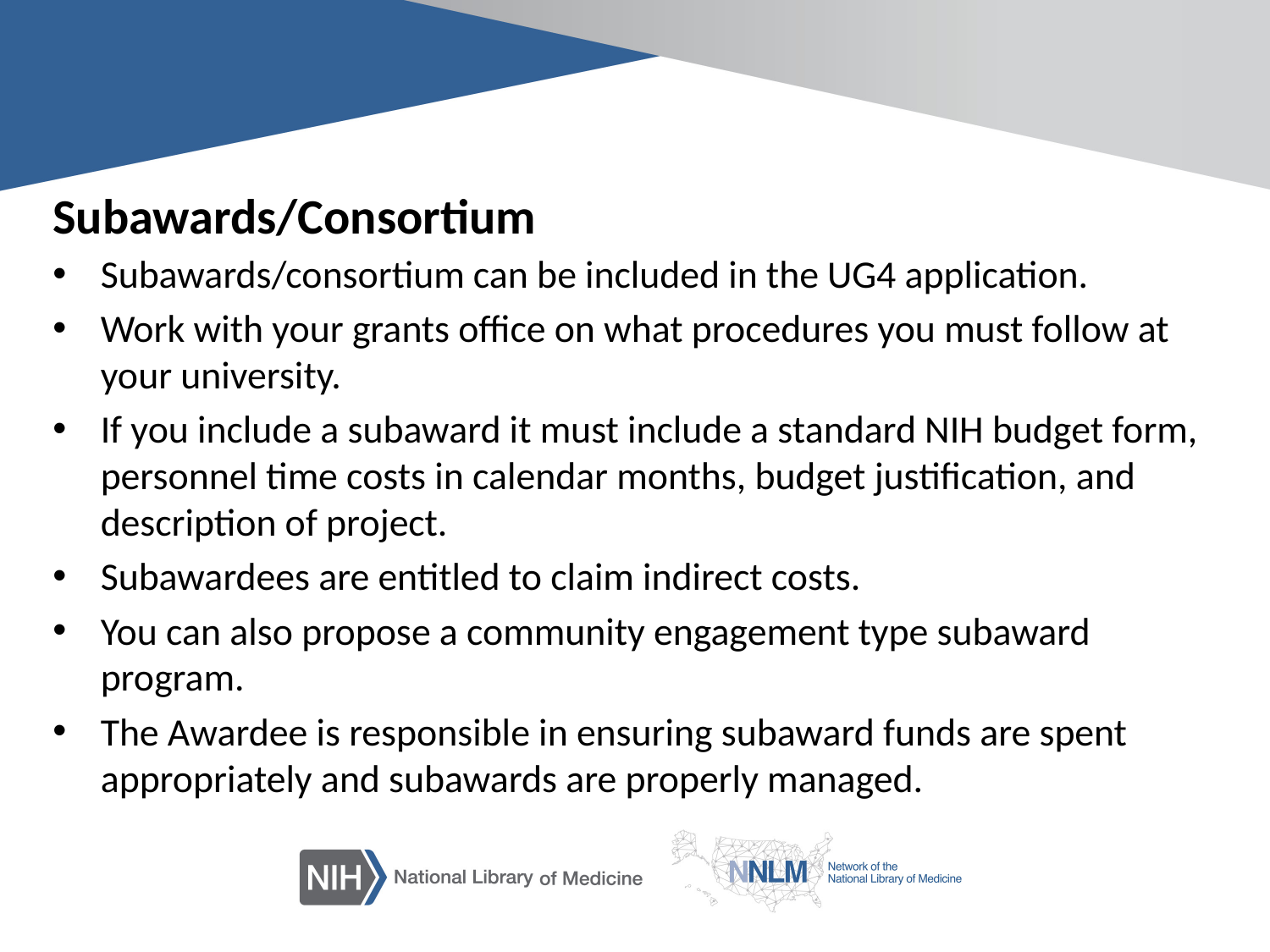

# Subawards/Consortium

Subawards/consortium can be included in the UG4 application.
Work with your grants office on what procedures you must follow at your university.
If you include a subaward it must include a standard NIH budget form, personnel time costs in calendar months, budget justification, and description of project.
Subawardees are entitled to claim indirect costs.
You can also propose a community engagement type subaward program.
The Awardee is responsible in ensuring subaward funds are spent appropriately and subawards are properly managed.